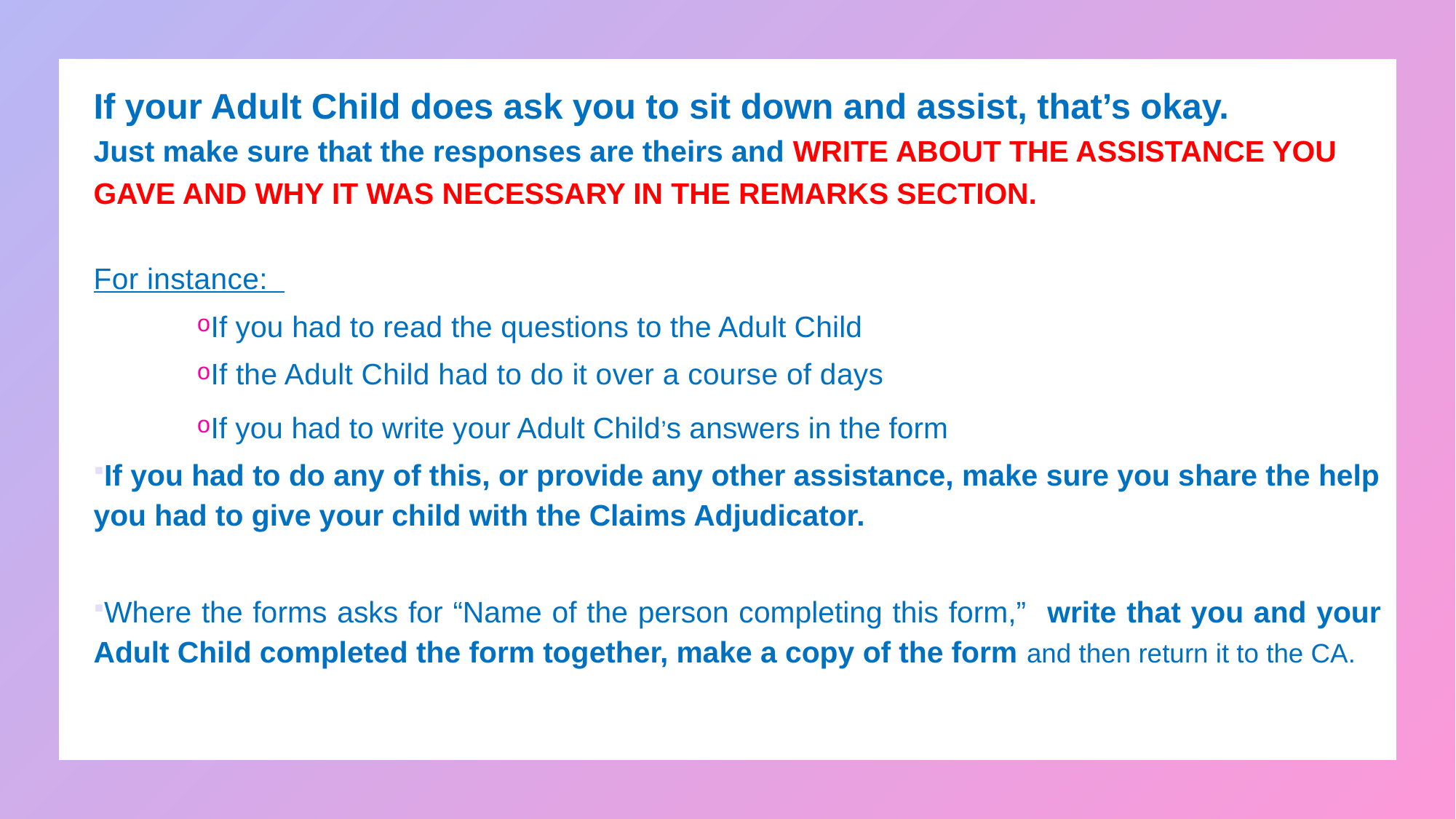

If your Adult Child does ask you to sit down and assist, that’s okay.
Just make sure that the responses are theirs and WRITE ABOUT THE ASSISTANCE YOU GAVE AND WHY IT WAS NECESSARY IN THE REMARKS SECTION.

For instance:
If you had to read the questions to the Adult Child
If the Adult Child had to do it over a course of days
If you had to write your Adult Child’s answers in the form
If you had to do any of this, or provide any other assistance, make sure you share the help you had to give your child with the Claims Adjudicator.

Where the forms asks for “Name of the person completing this form,”  write that you and your Adult Child completed the form together, make a copy of the form and then return it to the CA.